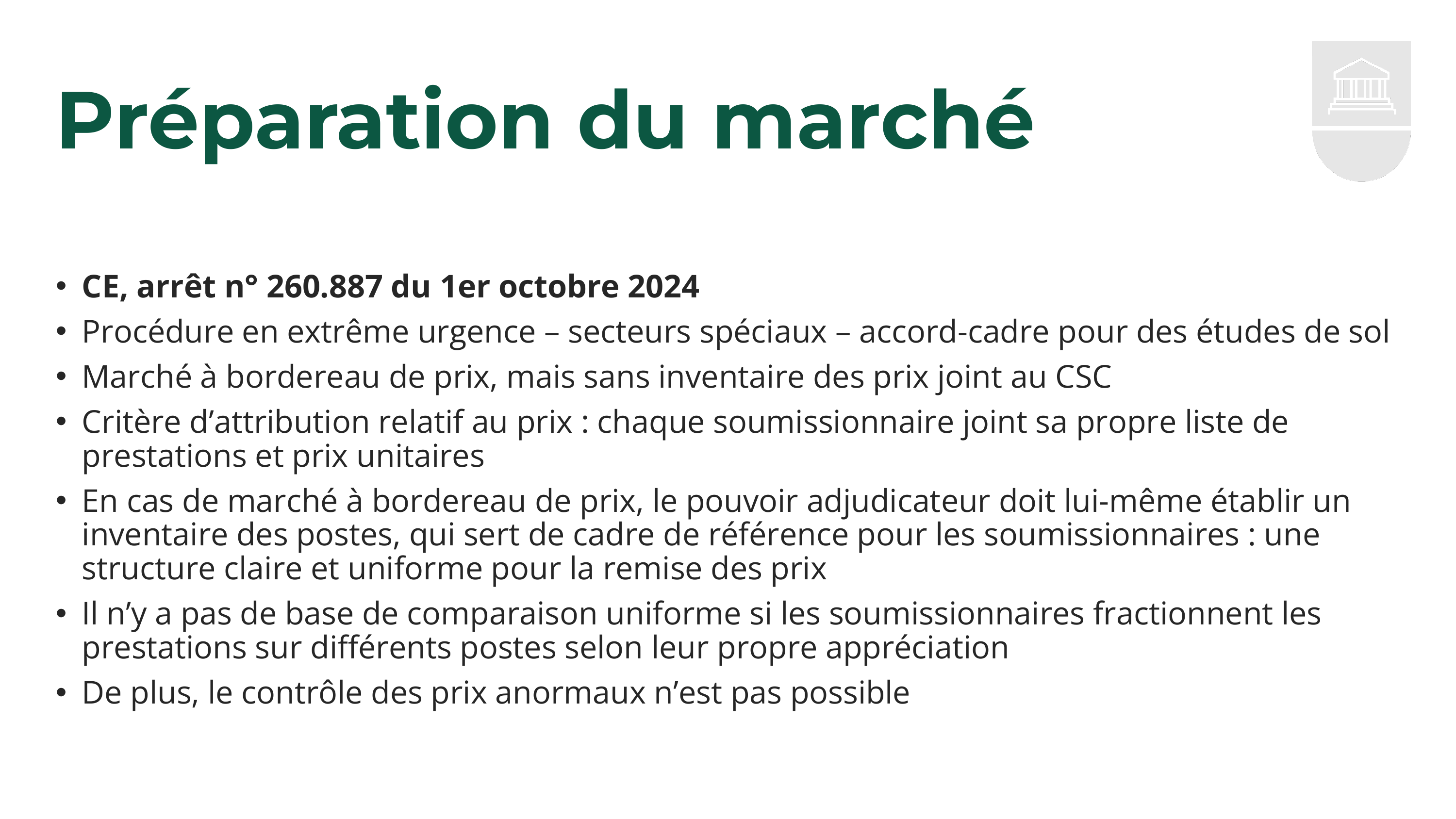

# Préparation du marché

CE, arrêt n° 260.887 du 1er octobre 2024
Procédure en extrême urgence – secteurs spéciaux – accord-cadre pour des études de sol
Marché à bordereau de prix, mais sans inventaire des prix joint au CSC
Critère d’attribution relatif au prix : chaque soumissionnaire joint sa propre liste de prestations et prix unitaires
En cas de marché à bordereau de prix, le pouvoir adjudicateur doit lui-même établir un inventaire des postes, qui sert de cadre de référence pour les soumissionnaires : une structure claire et uniforme pour la remise des prix
Il n’y a pas de base de comparaison uniforme si les soumissionnaires fractionnent les prestations sur différents postes selon leur propre appréciation
De plus, le contrôle des prix anormaux n’est pas possible